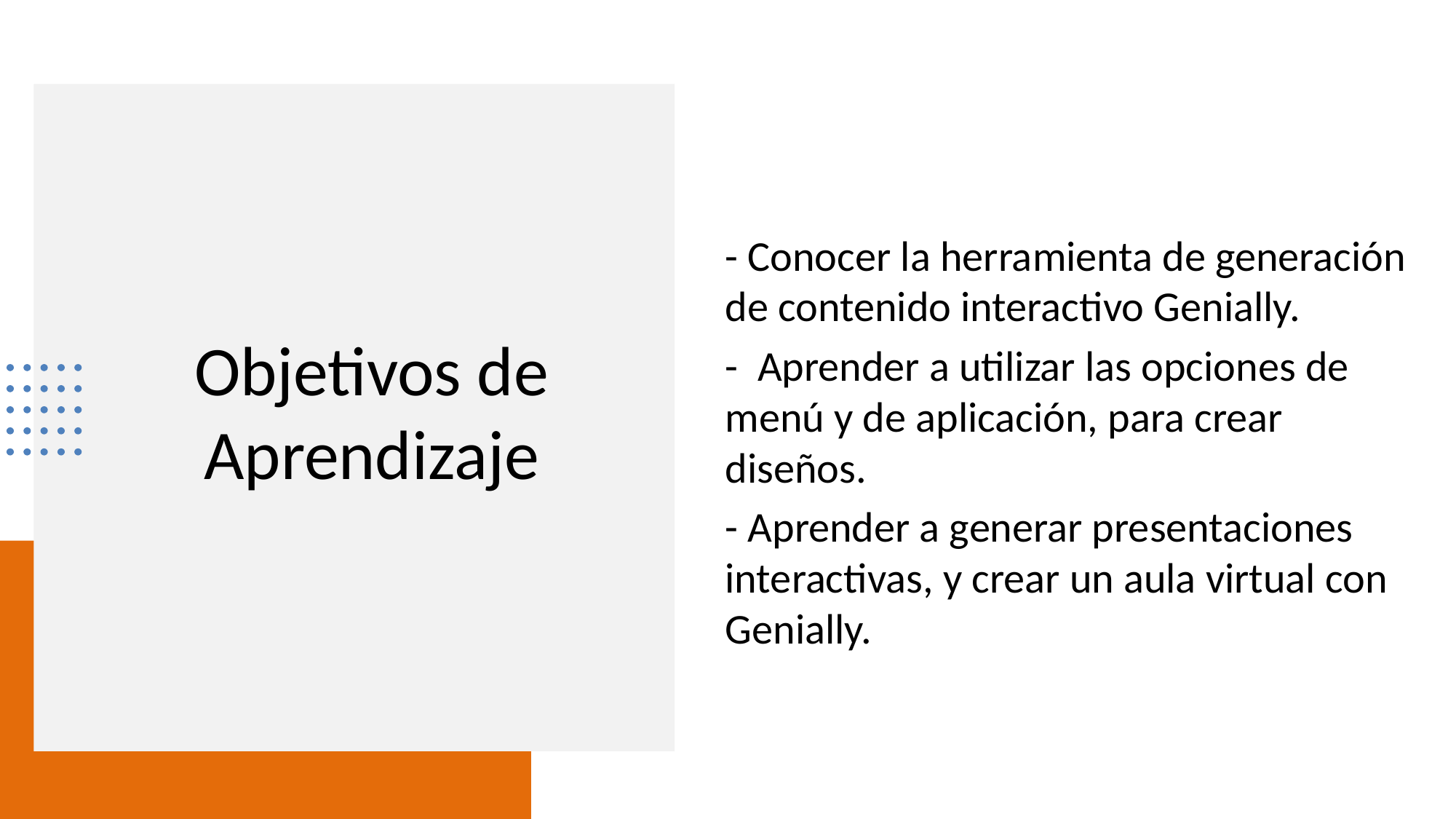

- Conocer la herramienta de generación de contenido interactivo Genially.
-  Aprender a utilizar las opciones de menú y de aplicación, para crear diseños.
- Aprender a generar presentaciones interactivas, y crear un aula virtual con Genially.
# Objetivos de Aprendizaje